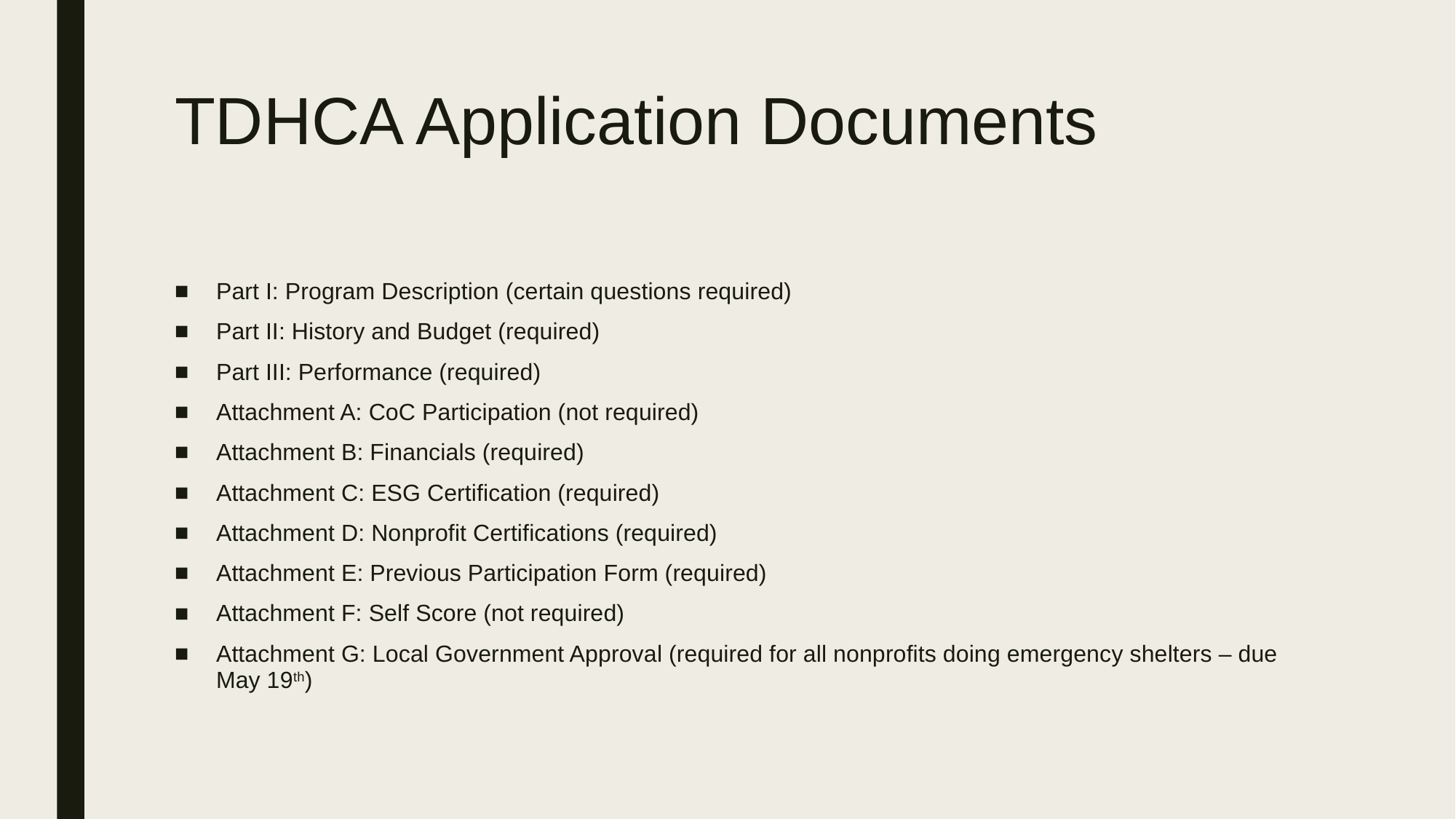

# TDHCA Application Documents
Part I: Program Description (certain questions required)
Part II: History and Budget (required)
Part III: Performance (required)
Attachment A: CoC Participation (not required)
Attachment B: Financials (required)
Attachment C: ESG Certification (required)
Attachment D: Nonprofit Certifications (required)
Attachment E: Previous Participation Form (required)
Attachment F: Self Score (not required)
Attachment G: Local Government Approval (required for all nonprofits doing emergency shelters – due May 19th)